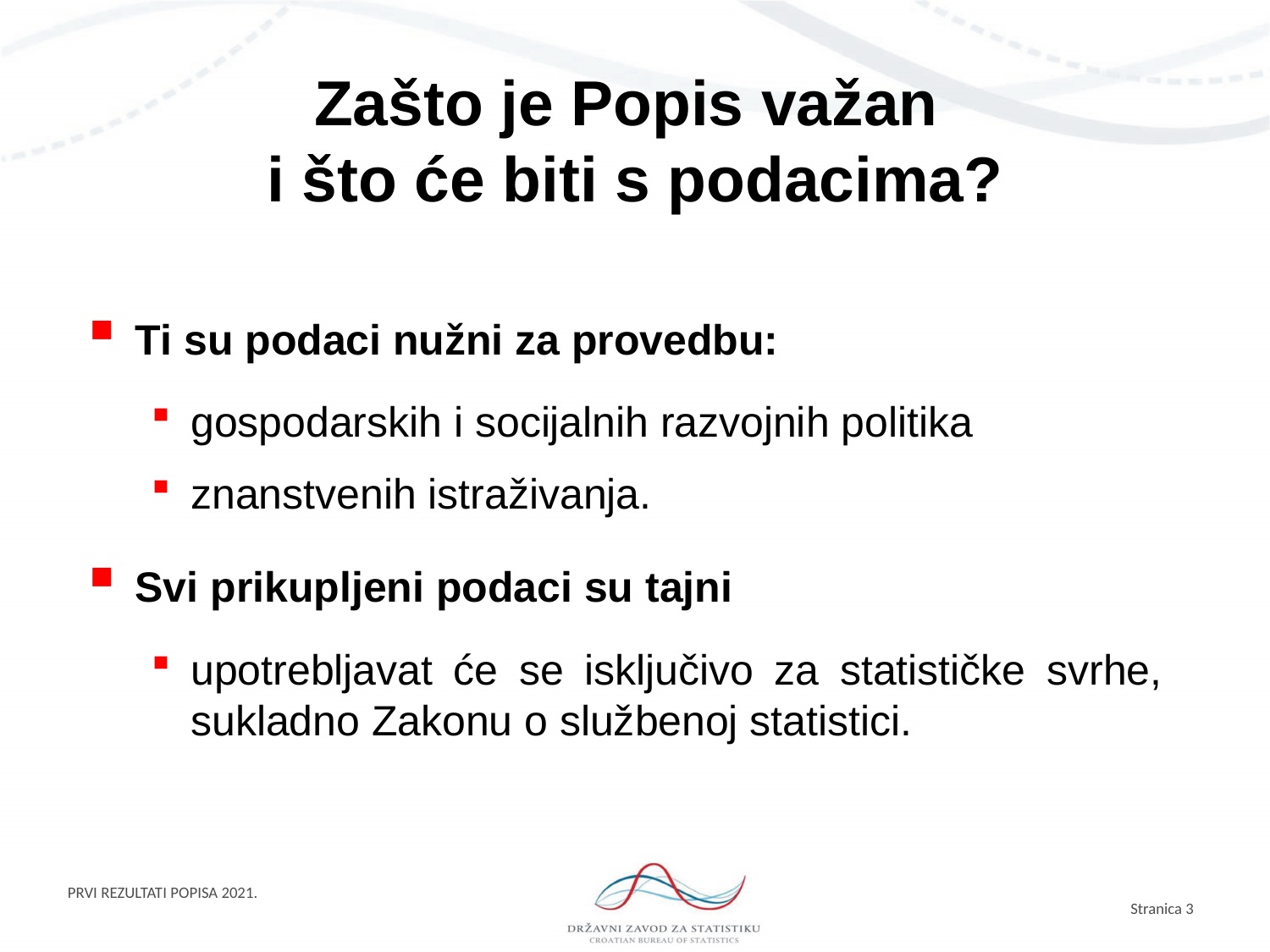

# Zašto je Popis važan i što će biti s podacima?
Ti su podaci nužni za provedbu:
gospodarskih i socijalnih razvojnih politika
znanstvenih istraživanja.
Svi prikupljeni podaci su tajni
upotrebljavat će se isključivo za statističke svrhe, sukladno Zakonu o službenoj statistici.
PRVI REZULTATI POPISA 2021.

Stranica 3